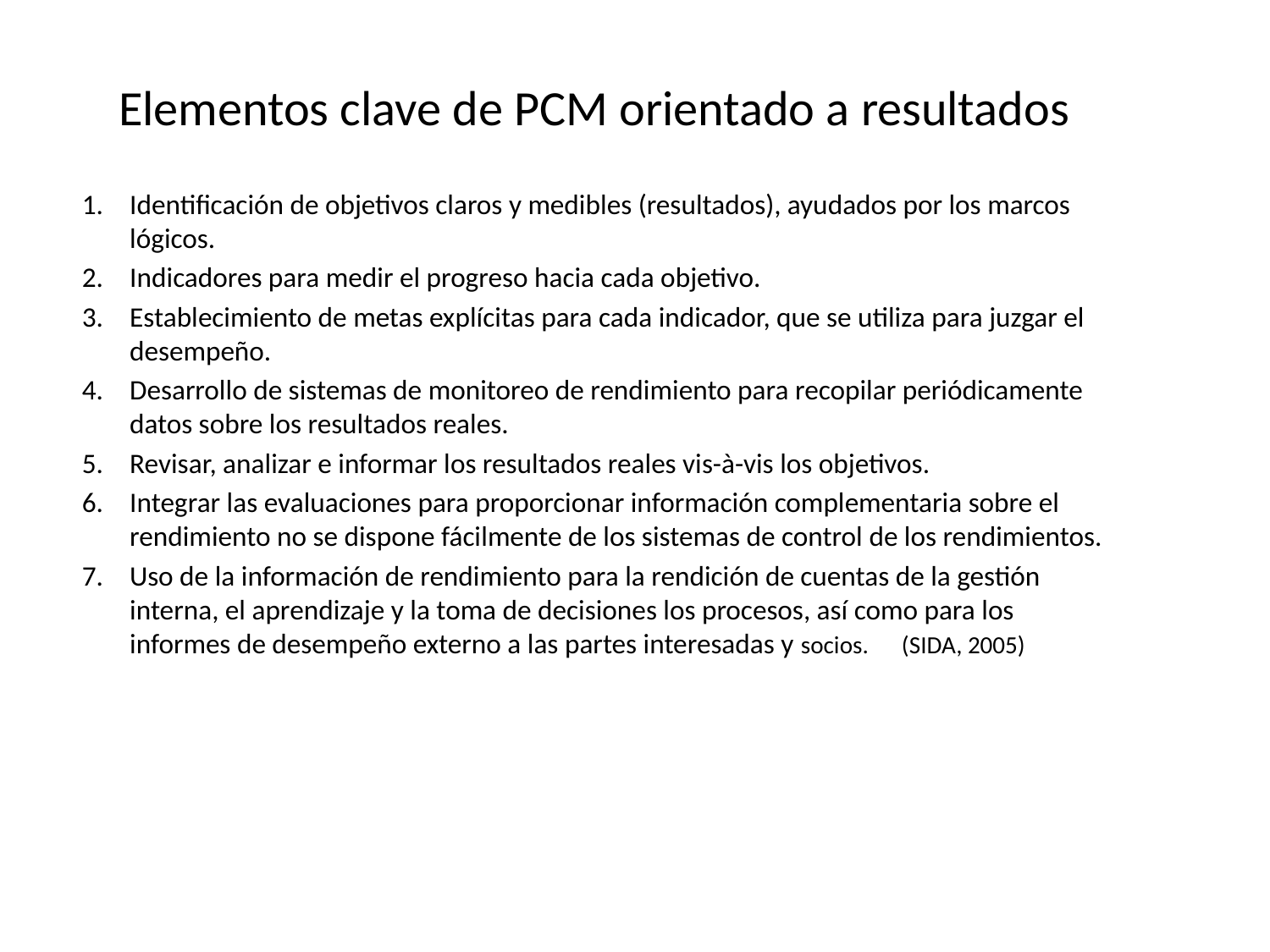

# Elementos clave de PCM orientado a resultados
Identificación de objetivos claros y medibles (resultados), ayudados por los marcos lógicos.
Indicadores para medir el progreso hacia cada objetivo.
Establecimiento de metas explícitas para cada indicador, que se utiliza para juzgar el desempeño.
Desarrollo de sistemas de monitoreo de rendimiento para recopilar periódicamente datos sobre los resultados reales.
Revisar, analizar e informar los resultados reales vis-à-vis los objetivos.
Integrar las evaluaciones para proporcionar información complementaria sobre el rendimiento no se dispone fácilmente de los sistemas de control de los rendimientos.
Uso de la información de rendimiento para la rendición de cuentas de la gestión interna, el aprendizaje y la toma de decisiones los procesos, así como para los informes de desempeño externo a las partes interesadas y socios.      (SIDA, 2005)